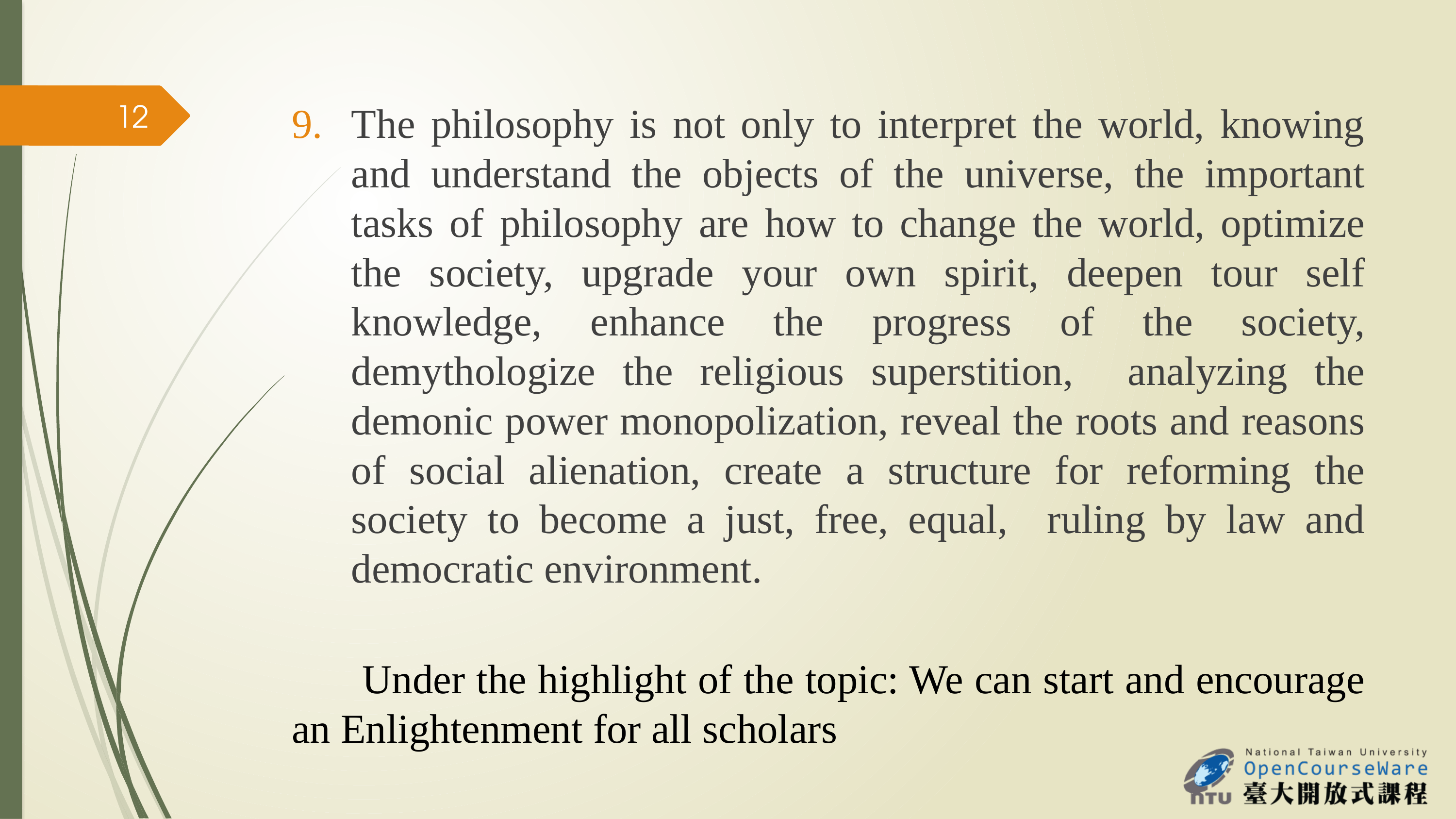

The philosophy is not only to interpret the world, knowing and understand the objects of the universe, the important tasks of philosophy are how to change the world, optimize the society, upgrade your own spirit, deepen tour self knowledge, enhance the progress of the society, demythologize the religious superstition,  analyzing the demonic power monopolization, reveal the roots and reasons of social alienation, create a structure for reforming the society to become a just, free, equal,  ruling by law and democratic environment.

	Under the highlight of the topic: We can start and encourage an Enlightenment for all scholars

12